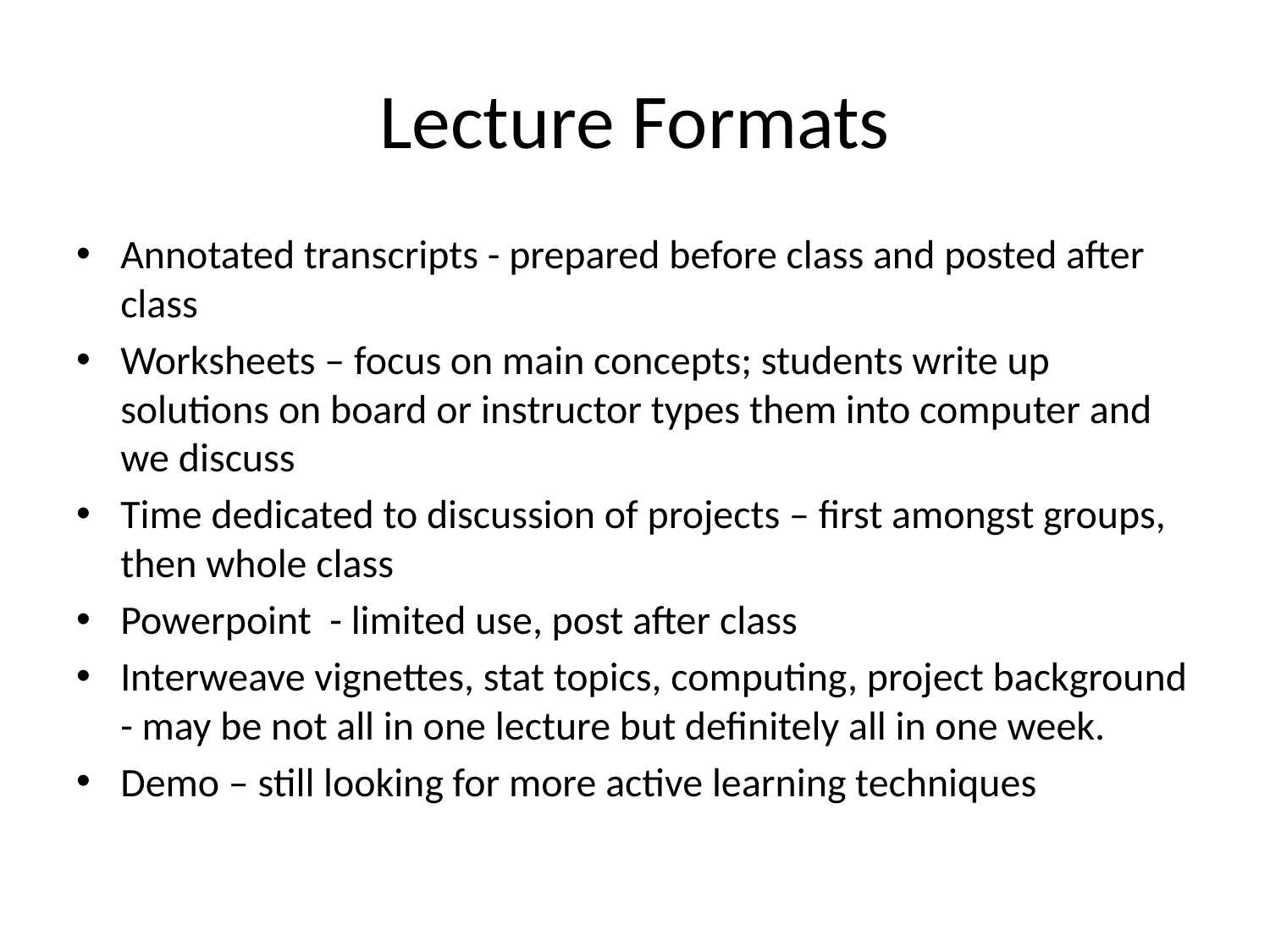

# Lecture Formats
Annotated transcripts - prepared before class and posted after class
Worksheets – focus on main concepts; students write up solutions on board or instructor types them into computer and we discuss
Time dedicated to discussion of projects – first amongst groups, then whole class
Powerpoint  - limited use, post after class
Interweave vignettes, stat topics, computing, project background - may be not all in one lecture but definitely all in one week.
Demo – still looking for more active learning techniques